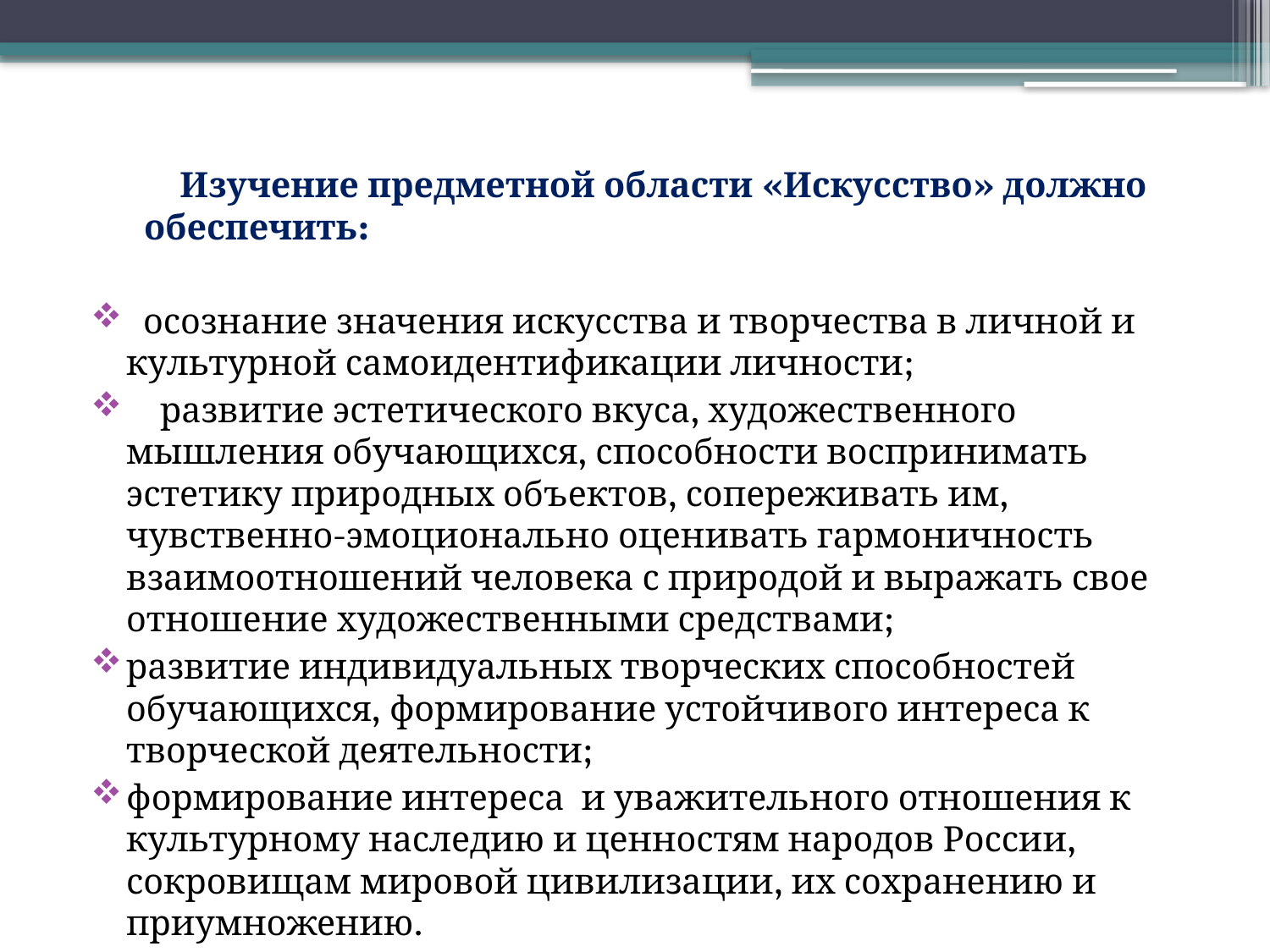

Изучение предметной области «Искусство» должно        обеспечить:

  осознание значения искусства и творчества в личной и культурной самоидентификации личности;
    развитие эстетического вкуса, художественного мышления обучающихся, способности воспринимать эстетику природных объектов, сопереживать им, чувственно-эмоционально оценивать гармоничность взаимоотношений человека с природой и выражать свое отношение художественными средствами;
развитие индивидуальных творческих способностей обучающихся, формирование устойчивого интереса к творческой деятельности;
формирование интереса  и уважительного отношения к культурному наследию и ценностям народов России,  сокровищам мировой цивилизации, их сохранению и приумножению.